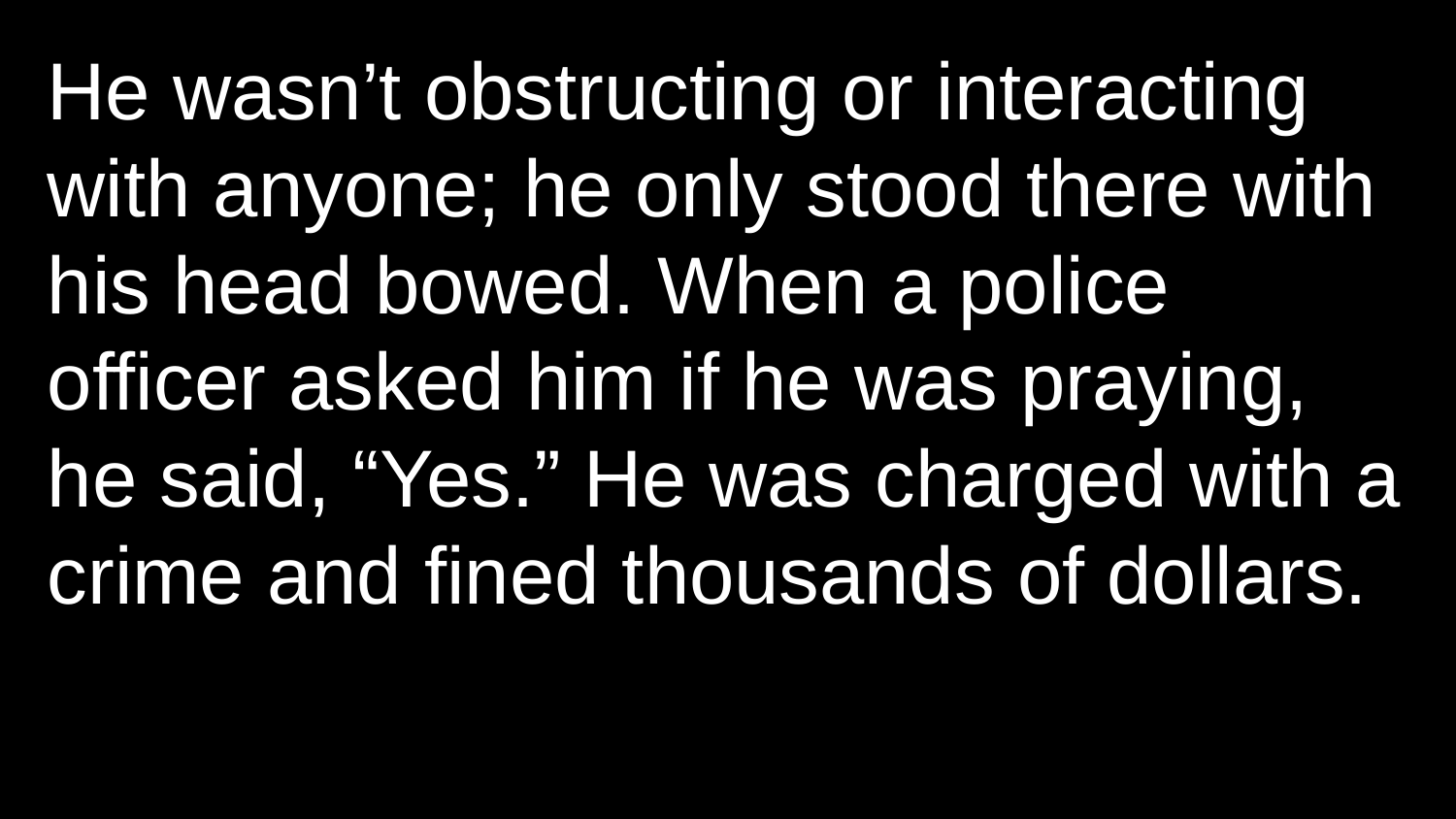

He wasn’t obstructing or interacting with anyone; he only stood there with his head bowed. When a police officer asked him if he was praying, he said, “Yes.” He was charged with a crime and fined thousands of dollars.